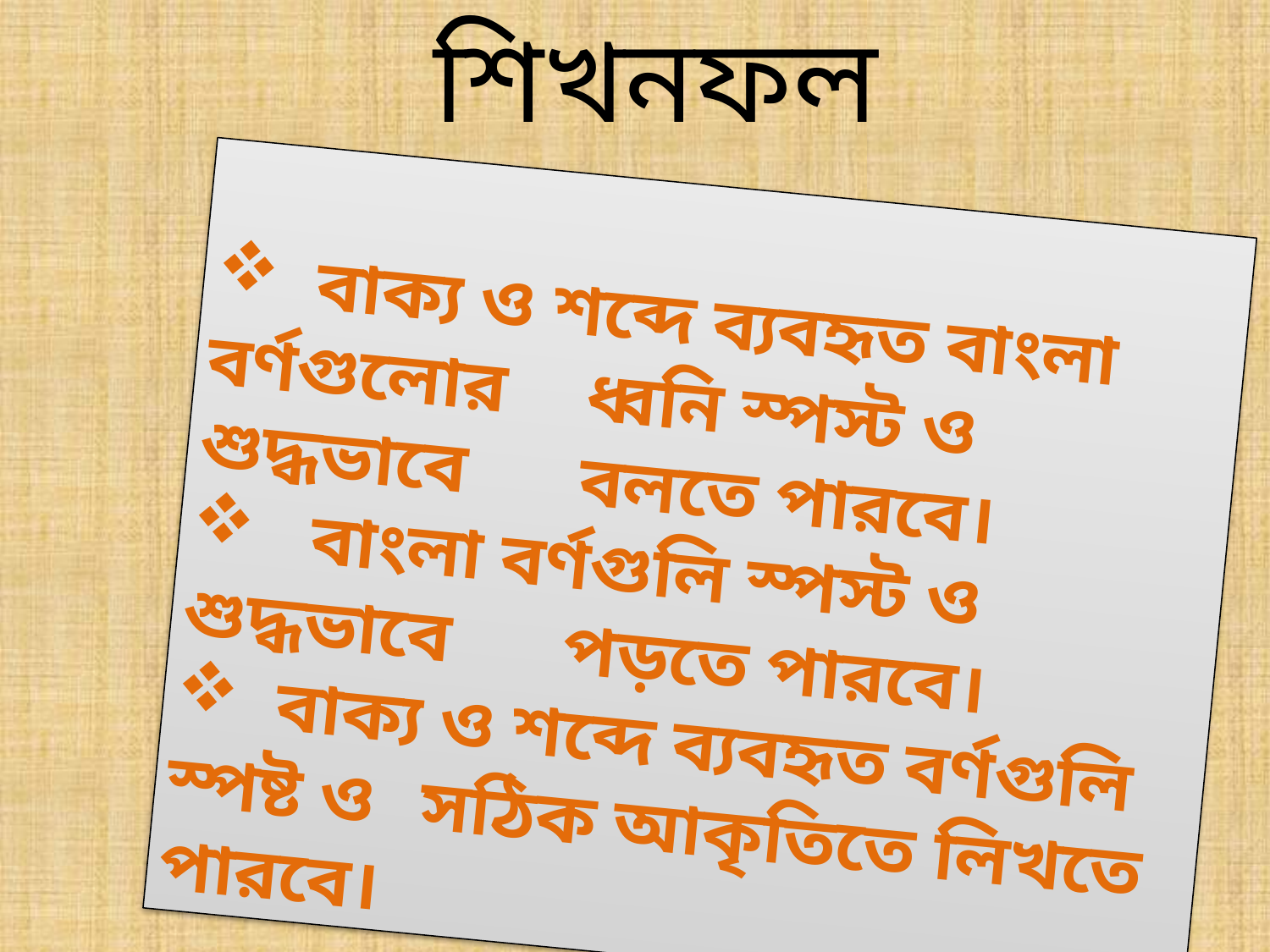

শিখনফল

  বাক্য ও শব্দে ব্যবহৃত বাংলা বর্ণগুলোর  	ধ্বনি স্পস্ট ও শুদ্ধভাবে 	বলতে পারবে।
   বাংলা বর্ণগুলি স্পস্ট ও শুদ্ধভাবে 	পড়তে পারবে।
  বাক্য ও শব্দে ব্যবহৃত বর্ণগুলি স্পষ্ট ও 	সঠিক আকৃতিতে লিখতে পারবে।